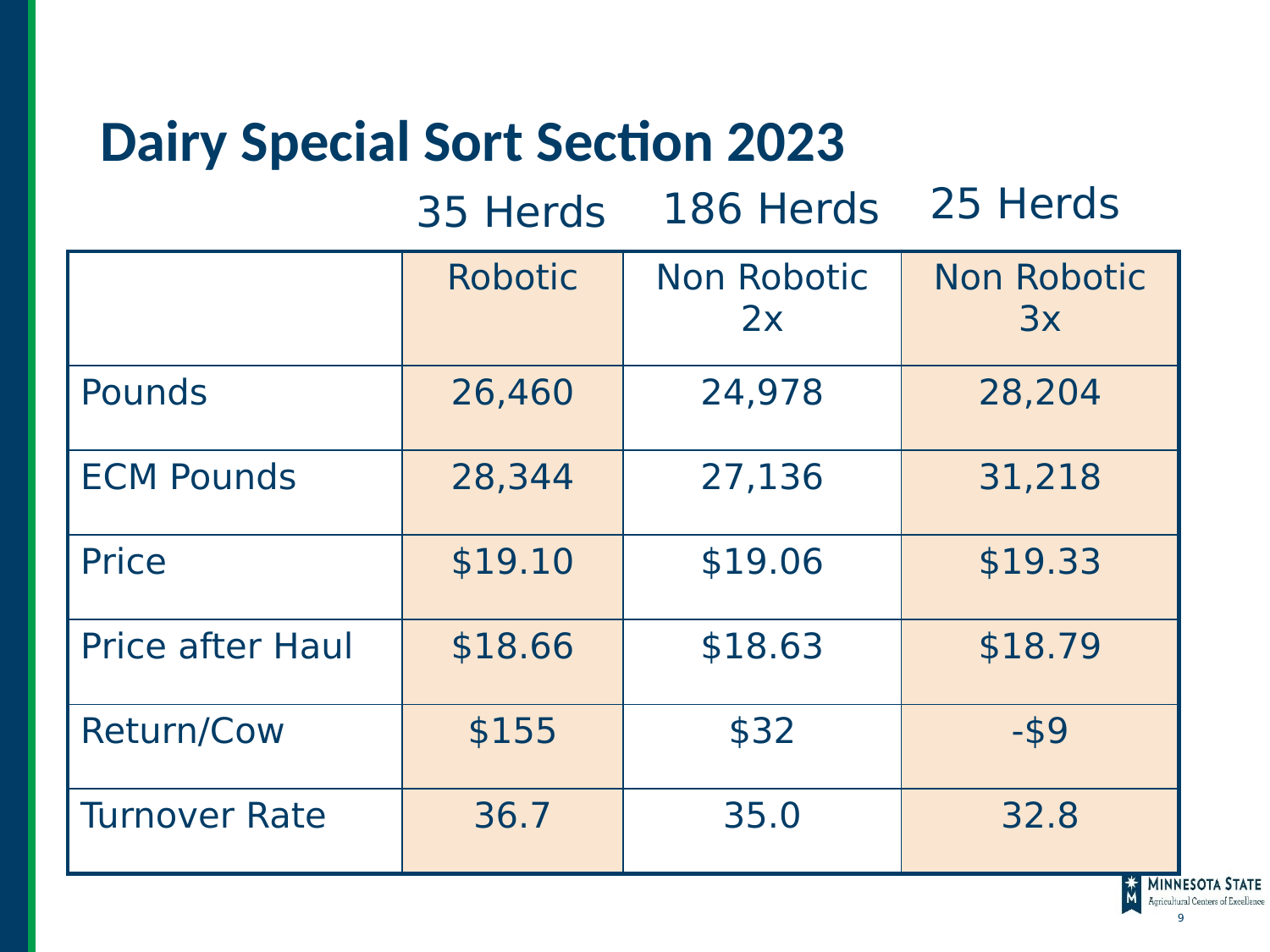

# Dairy Special Sort Section 2023
25 Herds
186 Herds
35 Herds
|  | Robotic | Non Robotic 2x | Non Robotic 3x |
| --- | --- | --- | --- |
| Pounds | 26,460 | 24,978 | 28,204 |
| ECM Pounds | 28,344 | 27,136 | 31,218 |
| Price | $19.10 | $19.06 | $19.33 |
| Price after Haul | $18.66 | $18.63 | $18.79 |
| Return/Cow | $155 | $32 | -$9 |
| Turnover Rate | 36.7 | 35.0 | 32.8 |